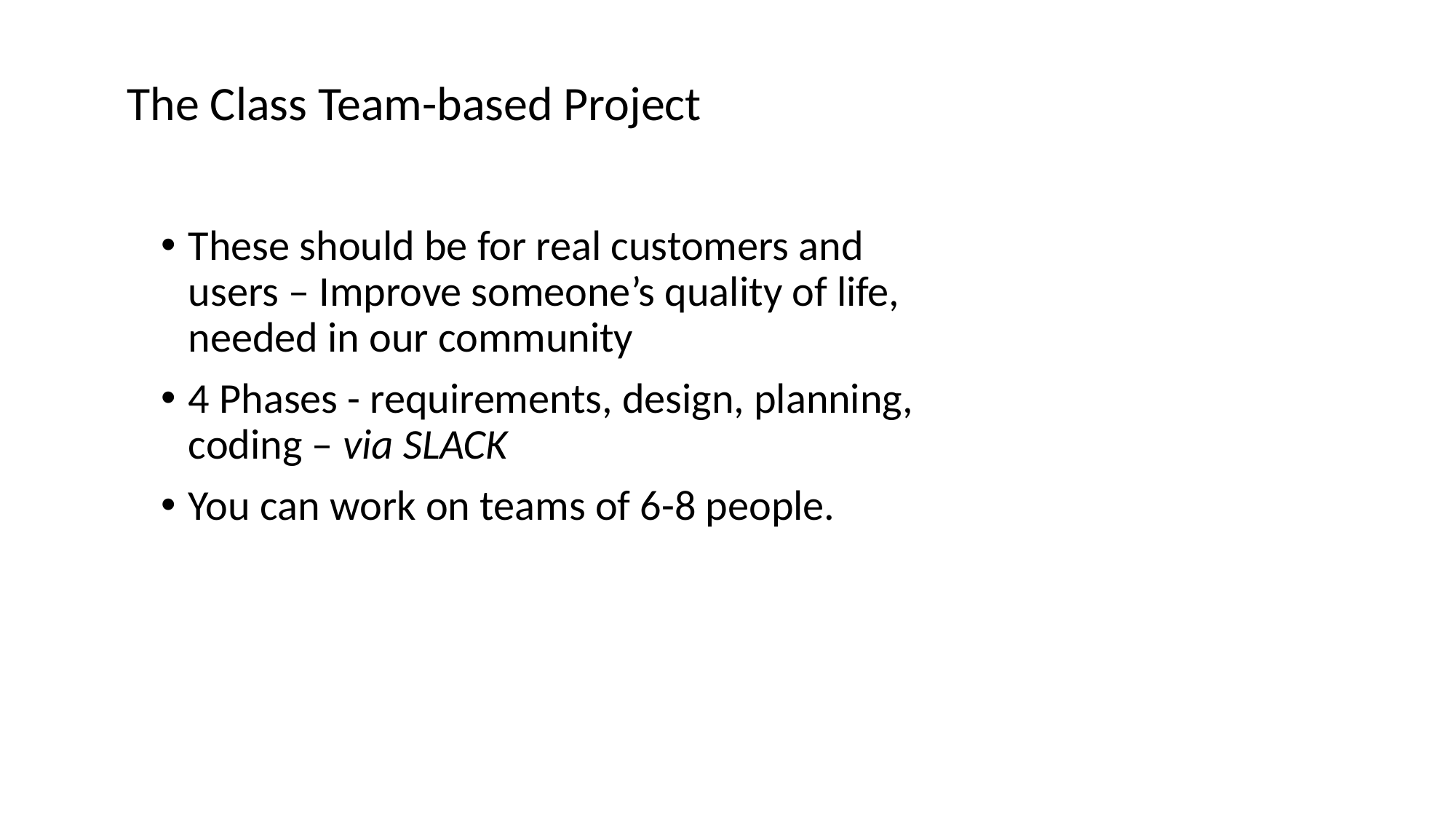

# The Class Team-based Project
These should be for real customers and users – Improve someone’s quality of life, needed in our community
4 Phases - requirements, design, planning, coding – via SLACK
You can work on teams of 6-8 people.